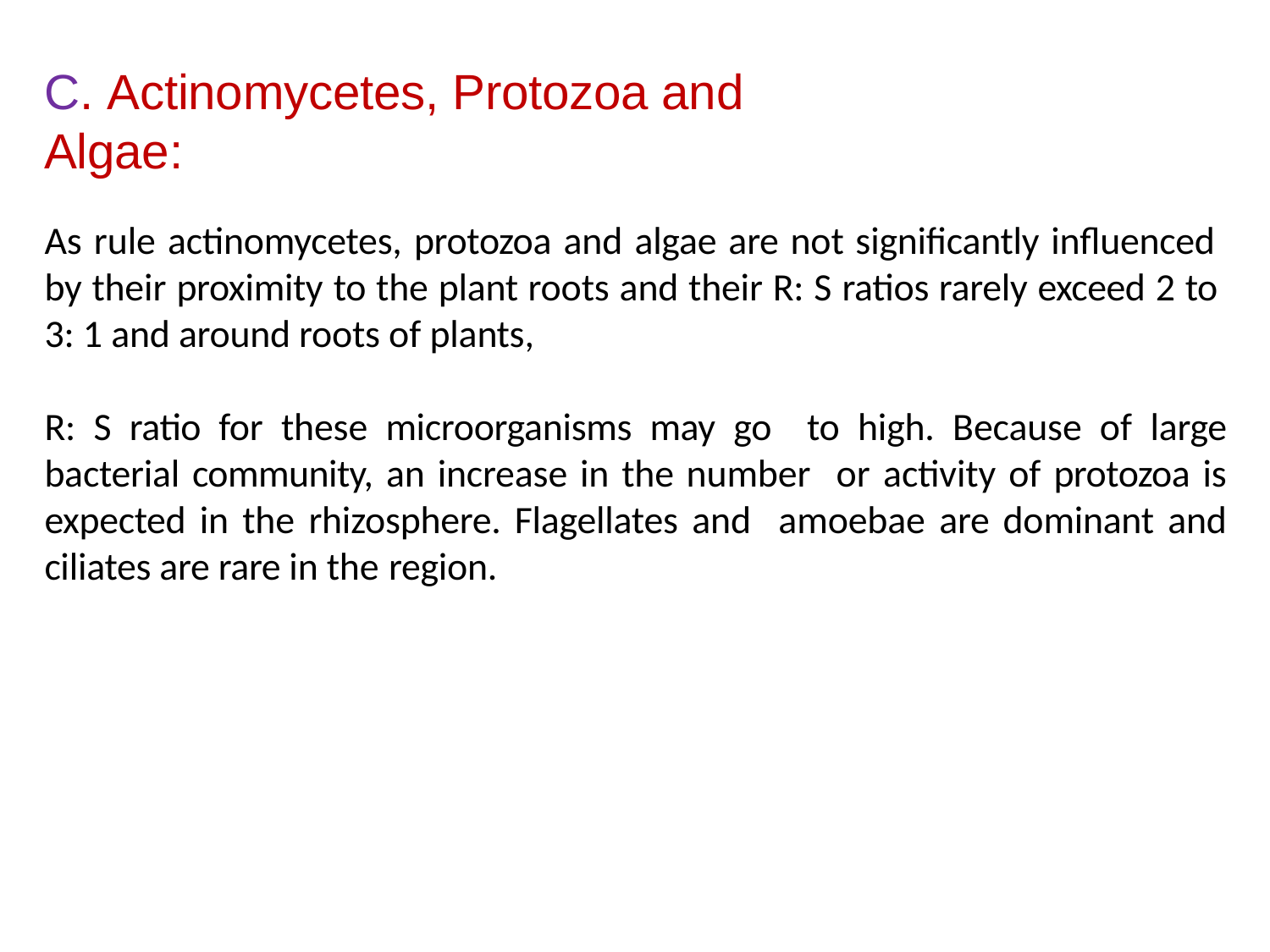

# C. Actinomycetes, Protozoa and Algae:

As rule actinomycetes, protozoa and algae are not significantly influenced  by their proximity to the plant roots and their R: S ratios rarely exceed 2 to  3: 1 and around roots of plants,

R: S ratio for these microorganisms may go  to high. Because of large bacterial community, an increase in the number  or activity of protozoa is expected in the rhizosphere. Flagellates and  amoebae are dominant and ciliates are rare in the region.